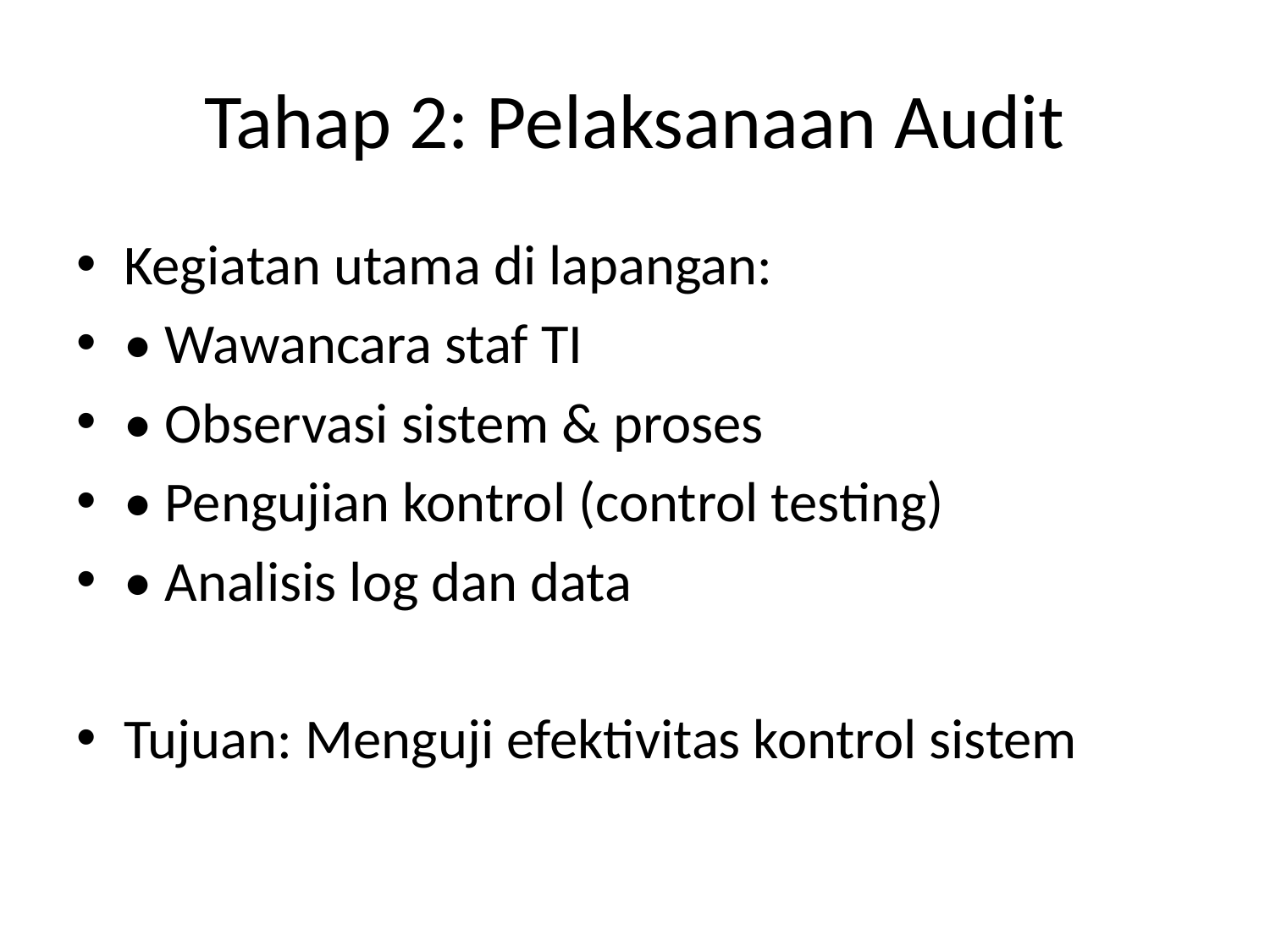

# Tahap 2: Pelaksanaan Audit
Kegiatan utama di lapangan:
• Wawancara staf TI
• Observasi sistem & proses
• Pengujian kontrol (control testing)
• Analisis log dan data

Tujuan: Menguji efektivitas kontrol sistem